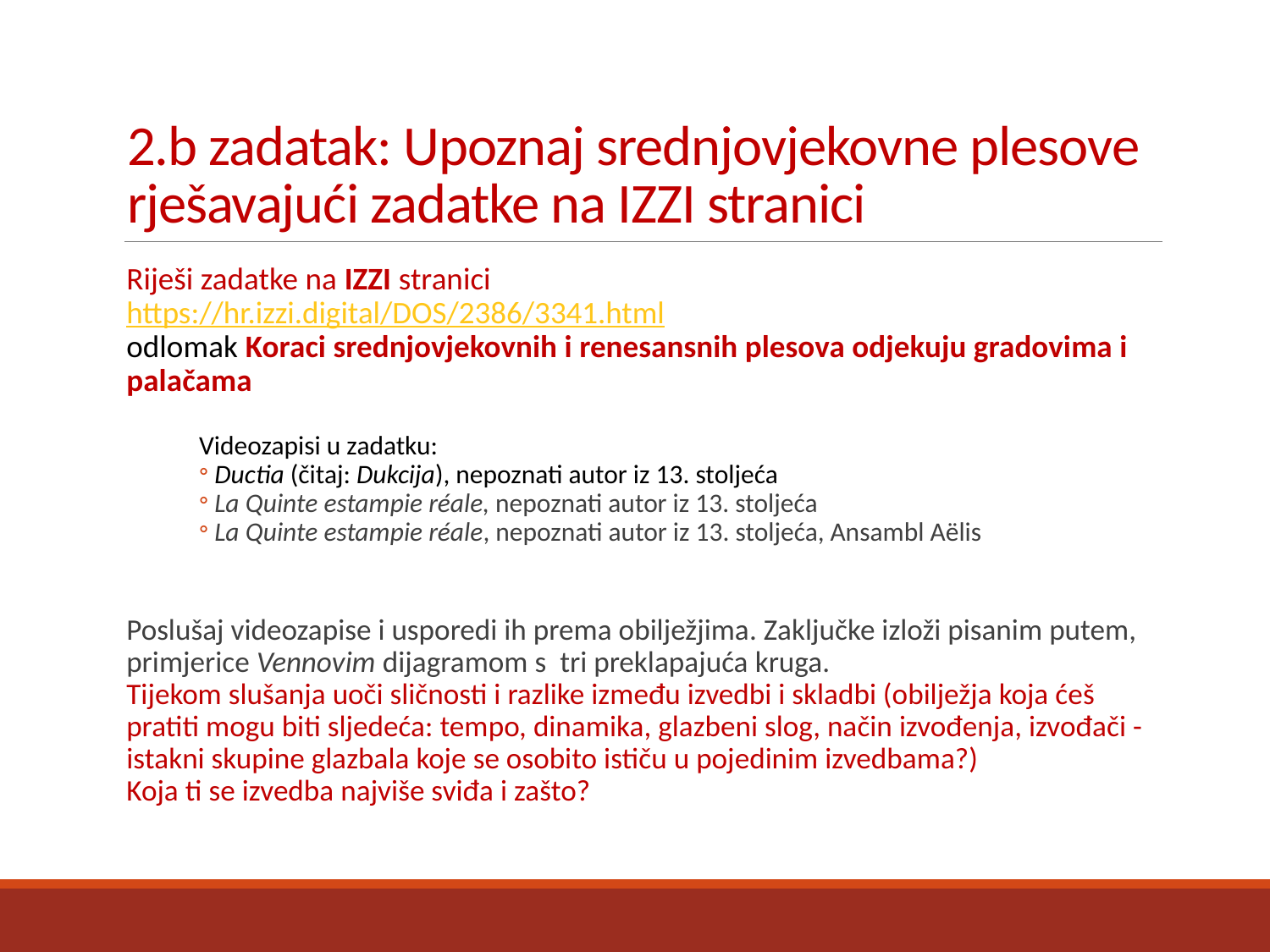

# 2.b zadatak: Upoznaj srednjovjekovne plesove rješavajući zadatke na IZZI stranici
Riješi zadatke na IZZI stranici
https://hr.izzi.digital/DOS/2386/3341.html
odlomak Koraci srednjovjekovnih i renesansnih plesova odjekuju gradovima i palačama

Videozapisi u zadatku:
Ductia (čitaj: Dukcija), nepoznati autor iz 13. stoljeća
La Quinte estampie réale, nepoznati autor iz 13. stoljeća
La Quinte estampie réale, nepoznati autor iz 13. stoljeća, Ansambl Aëlis

Poslušaj videozapise i usporedi ih prema obilježjima. Zaključke izloži pisanim putem, primjerice Vennovim dijagramom s  tri preklapajuća kruga.
Tijekom slušanja uoči sličnosti i razlike između izvedbi i skladbi (obilježja koja ćeš pratiti mogu biti sljedeća: tempo, dinamika, glazbeni slog, način izvođenja, izvođači - istakni skupine glazbala koje se osobito ističu u pojedinim izvedbama?)
Koja ti se izvedba najviše sviđa i zašto?